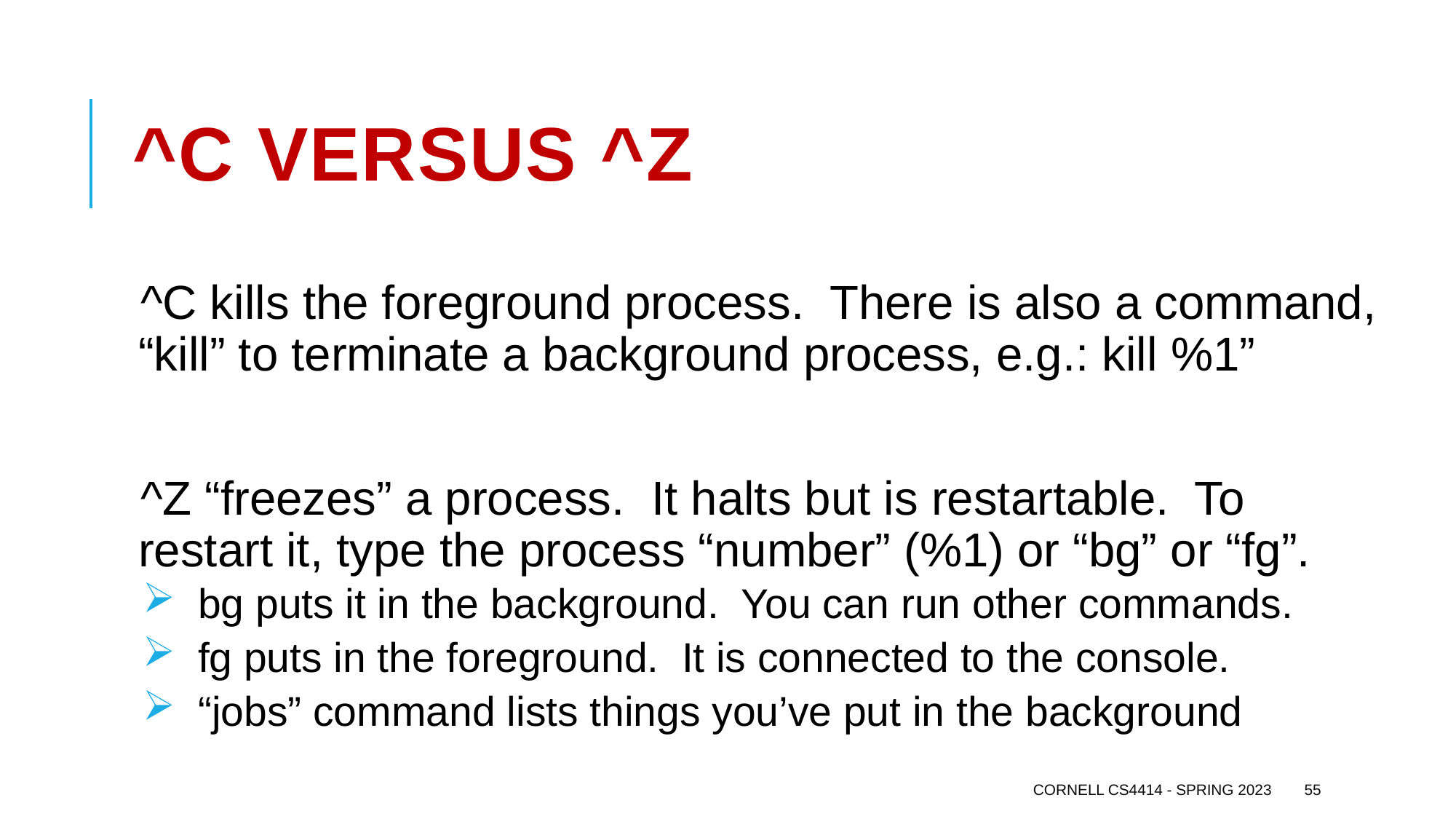

# ^C versus ^Z
^C kills the foreground process.  There is also a command, “kill” to terminate a background process, e.g.: kill %1”

^Z “freezes” a process.  It halts but is restartable.  To restart it, type the process “number” (%1) or “bg” or “fg”.
  bg puts it in the background.  You can run other commands.
  fg puts in the foreground.  It is connected to the console.
  “jobs” command lists things you’ve put in the background

Cornell CS4414 - Spring 2023
55